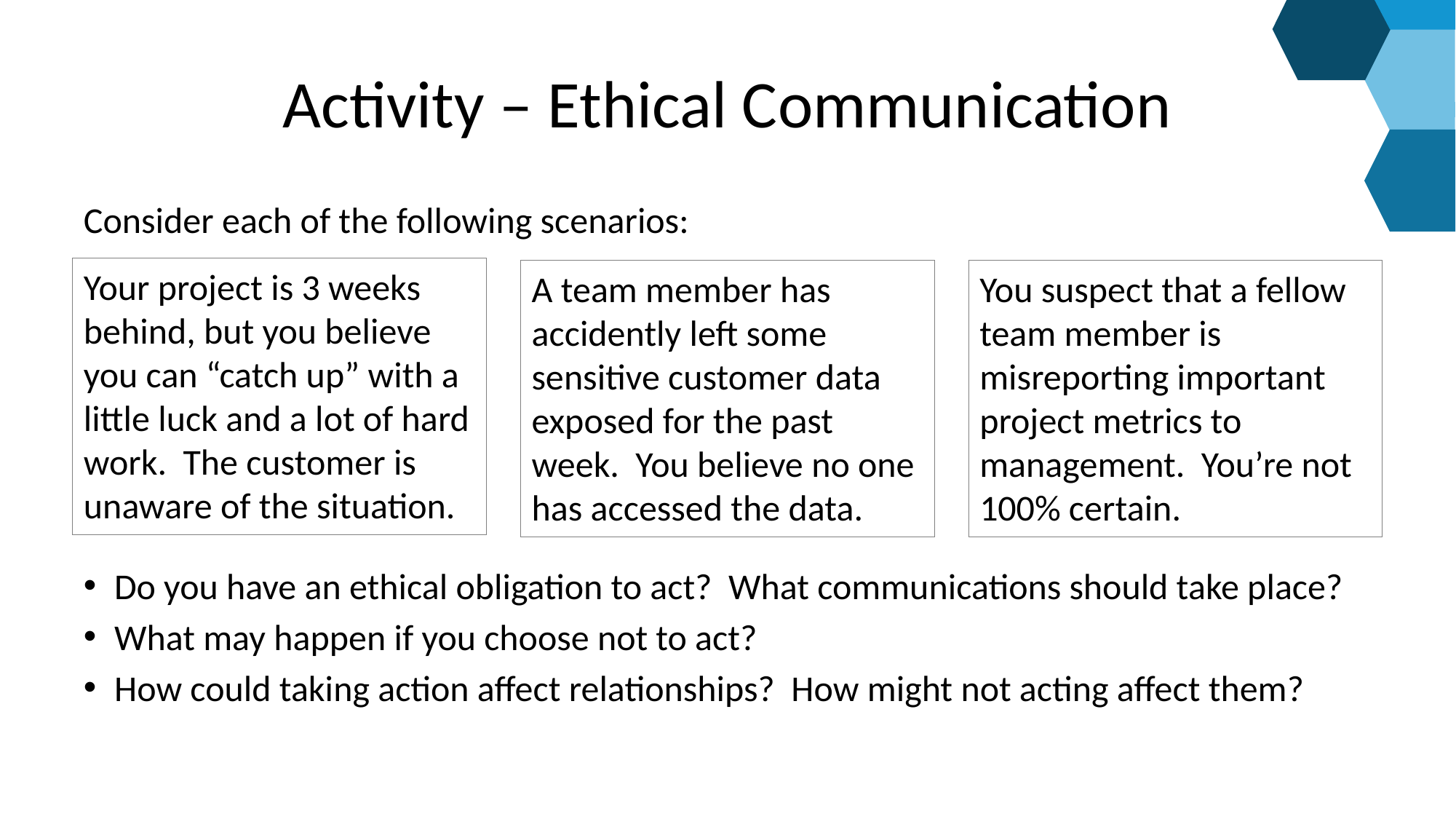

# Activity – Ethical Communication
Consider each of the following scenarios:
Your project is 3 weeks behind, but you believe you can “catch up” with a little luck and a lot of hard work.  The customer is unaware of the situation.
A team member has accidently left some sensitive customer data exposed for the past week.  You believe no one has accessed the data.
You suspect that a fellow team member is misreporting important project metrics to management.  You’re not 100% certain.
Do you have an ethical obligation to act?  What communications should take place?
What may happen if you choose not to act?
How could taking action affect relationships?  How might not acting affect them?